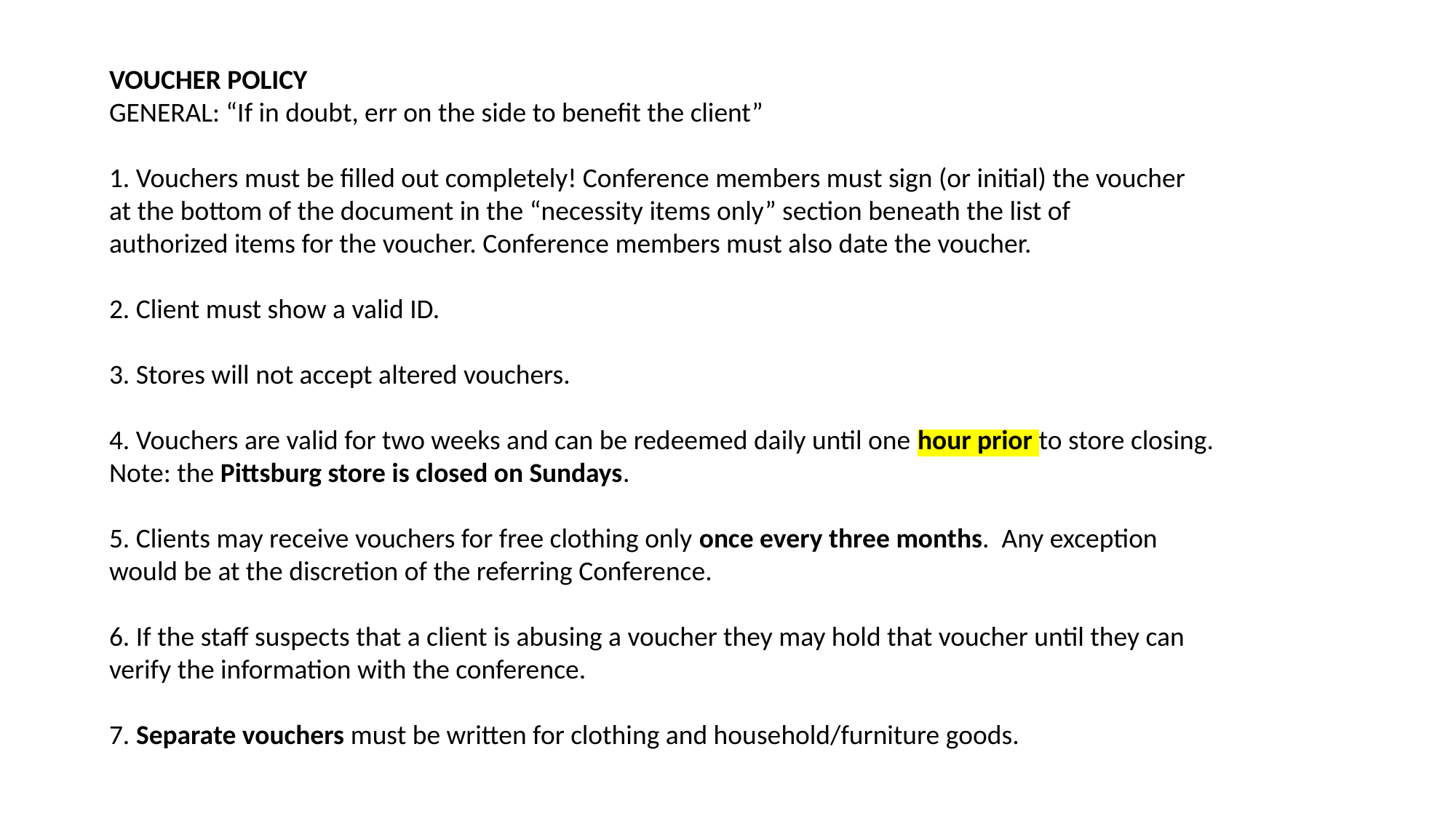

VOUCHER POLICY
GENERAL: “If in doubt, err on the side to benefit the client”

1. Vouchers must be filled out completely! Conference members must sign (or initial) the voucher
at the bottom of the document in the “necessity items only” section beneath the list of
authorized items for the voucher. Conference members must also date the voucher.

2. Client must show a valid ID.

3. Stores will not accept altered vouchers.

4. Vouchers are valid for two weeks and can be redeemed daily until one hour prior to store closing.
Note: the Pittsburg store is closed on Sundays.

5. Clients may receive vouchers for free clothing only once every three months.  Any exception
would be at the discretion of the referring Conference.

6. If the staff suspects that a client is abusing a voucher they may hold that voucher until they can
verify the information with the conference.

7. Separate vouchers must be written for clothing and household/furniture goods.